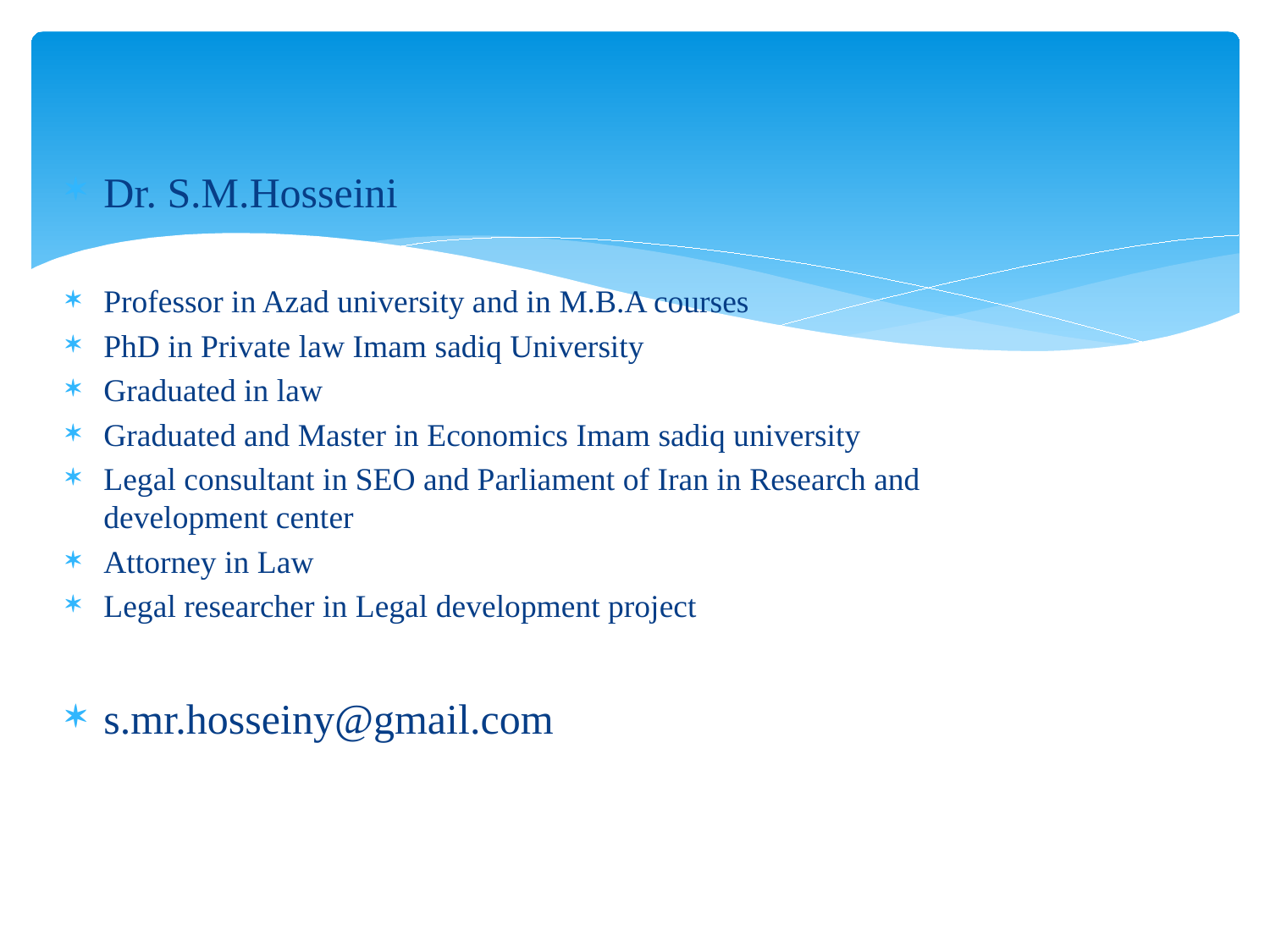

Dr. S.M.Hosseini

Professor in Azad university and in M.B.A courses
PhD in Private law Imam sadiq University
Graduated in law
Graduated and Master in Economics Imam sadiq university
Legal consultant in SEO and Parliament of Iran in Research and development center
Attorney in Law
Legal researcher in Legal development project

s.mr.hosseiny@gmail.com